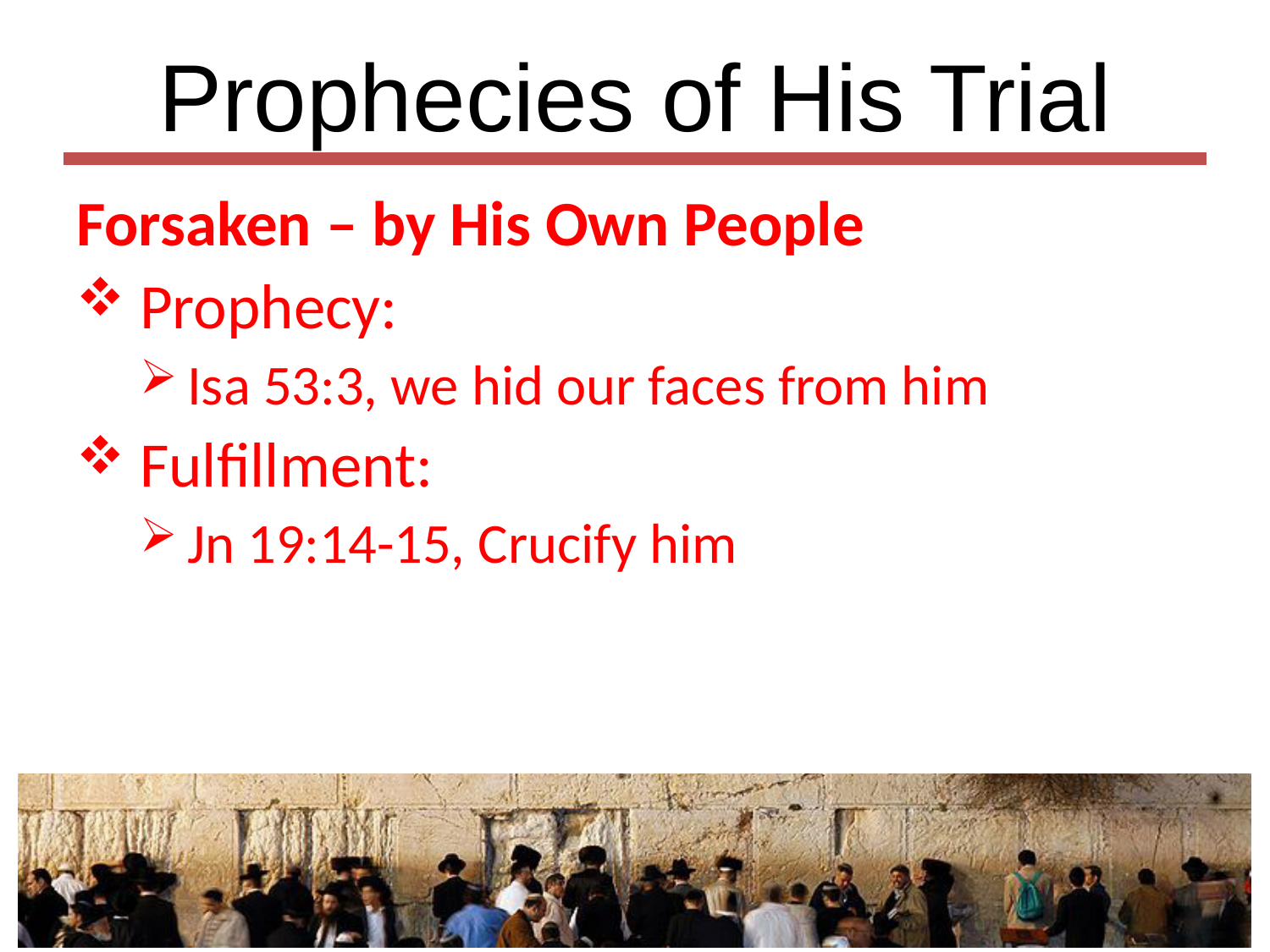

# Prophecies of His Trial
Forsaken – by His Own People
Prophecy:
Isa 53:3, we hid our faces from him
Fulfillment:
Jn 19:14-15, Crucify him